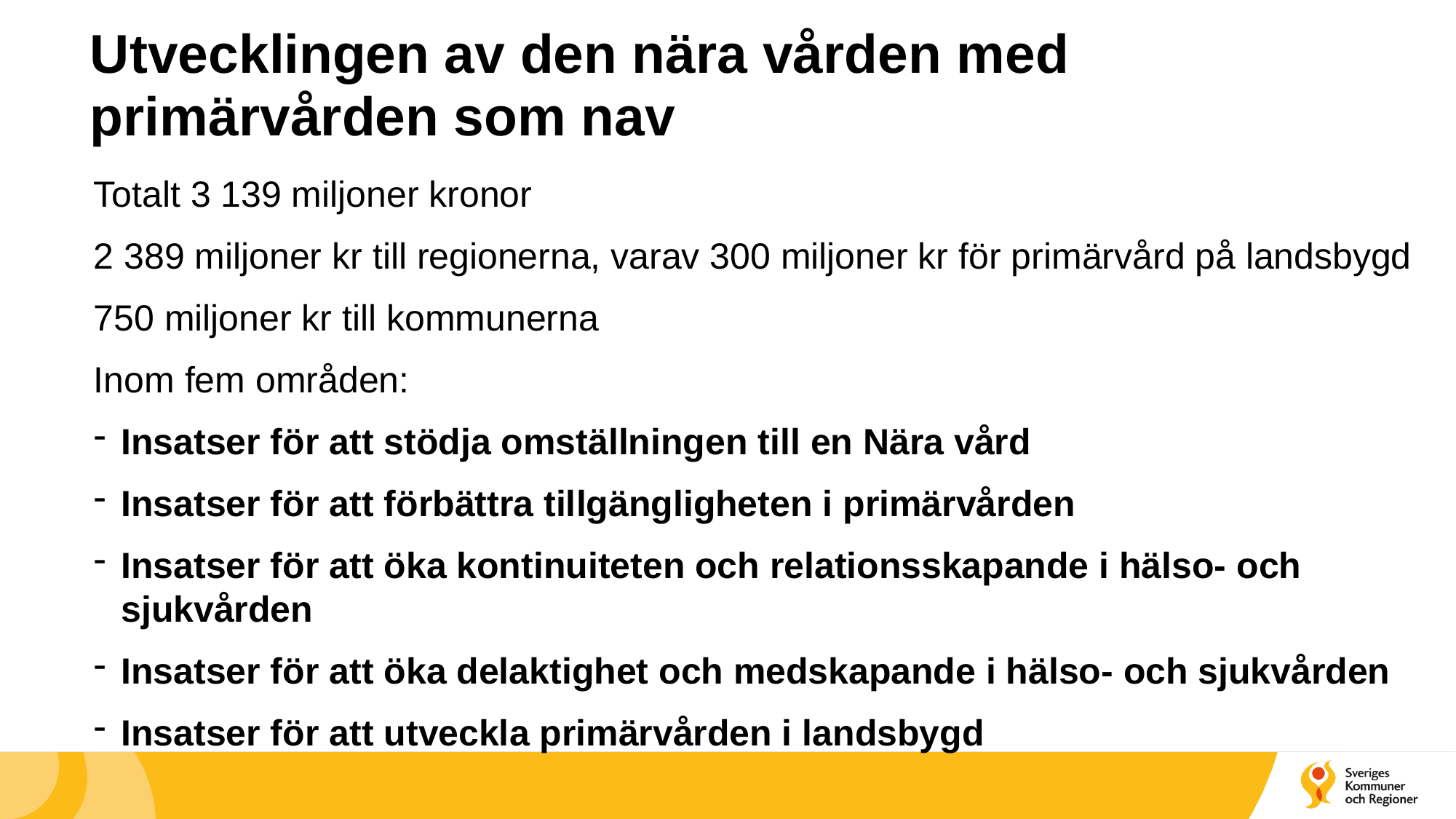

# Utvecklingen av den nära vården med primärvården som nav
Totalt 3 139 miljoner kronor
2 389 miljoner kr till regionerna, varav 300 miljoner kr för primärvård på landsbygd
750 miljoner kr till kommunerna
Inom fem områden:
Insatser för att stödja omställningen till en Nära vård
Insatser för att förbättra tillgängligheten i primärvården
Insatser för att öka kontinuiteten och relationsskapande i hälso- och sjukvården
Insatser för att öka delaktighet och medskapande i hälso- och sjukvården
Insatser för att utveckla primärvården i landsbygd